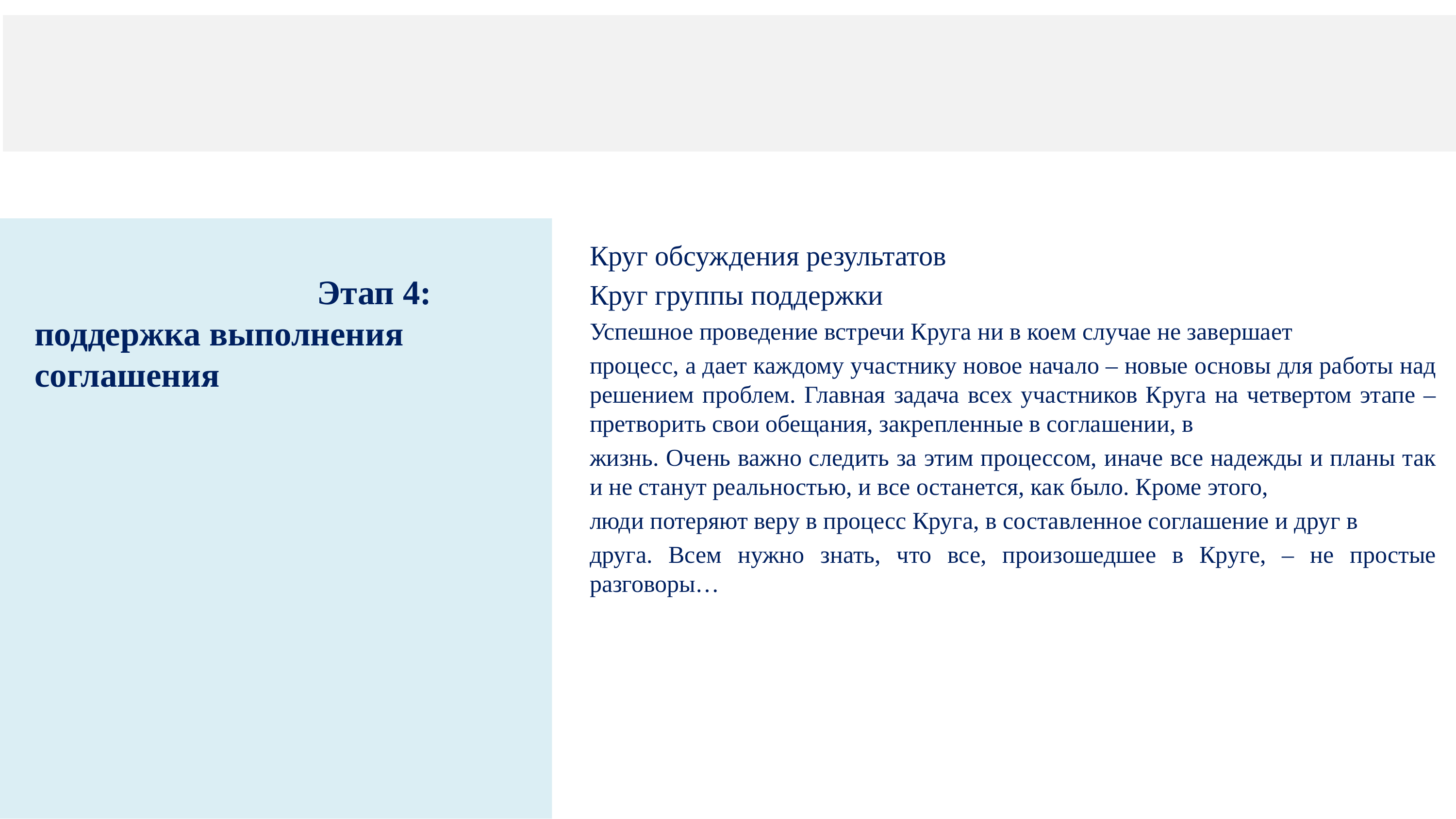

#

                                    Этап 4: поддержка выполнения соглашения
Круг обсуждения результатов
Круг группы поддержки
Успешное проведение встречи Круга ни в коем случае не завершает
процесс, а дает каждому участнику новое начало – новые основы для работы над решением проблем. Главная задача всех участников Круга на четвертом этапе – претворить свои обещания, закрепленные в соглашении, в
жизнь. Очень важно следить за этим процессом, иначе все надежды и планы так и не станут реальностью, и все останется, как было. Кроме этого,
люди потеряют веру в процесс Круга, в составленное соглашение и друг в
друга. Всем нужно знать, что все, произошедшее в Круге, – не простые разговоры…